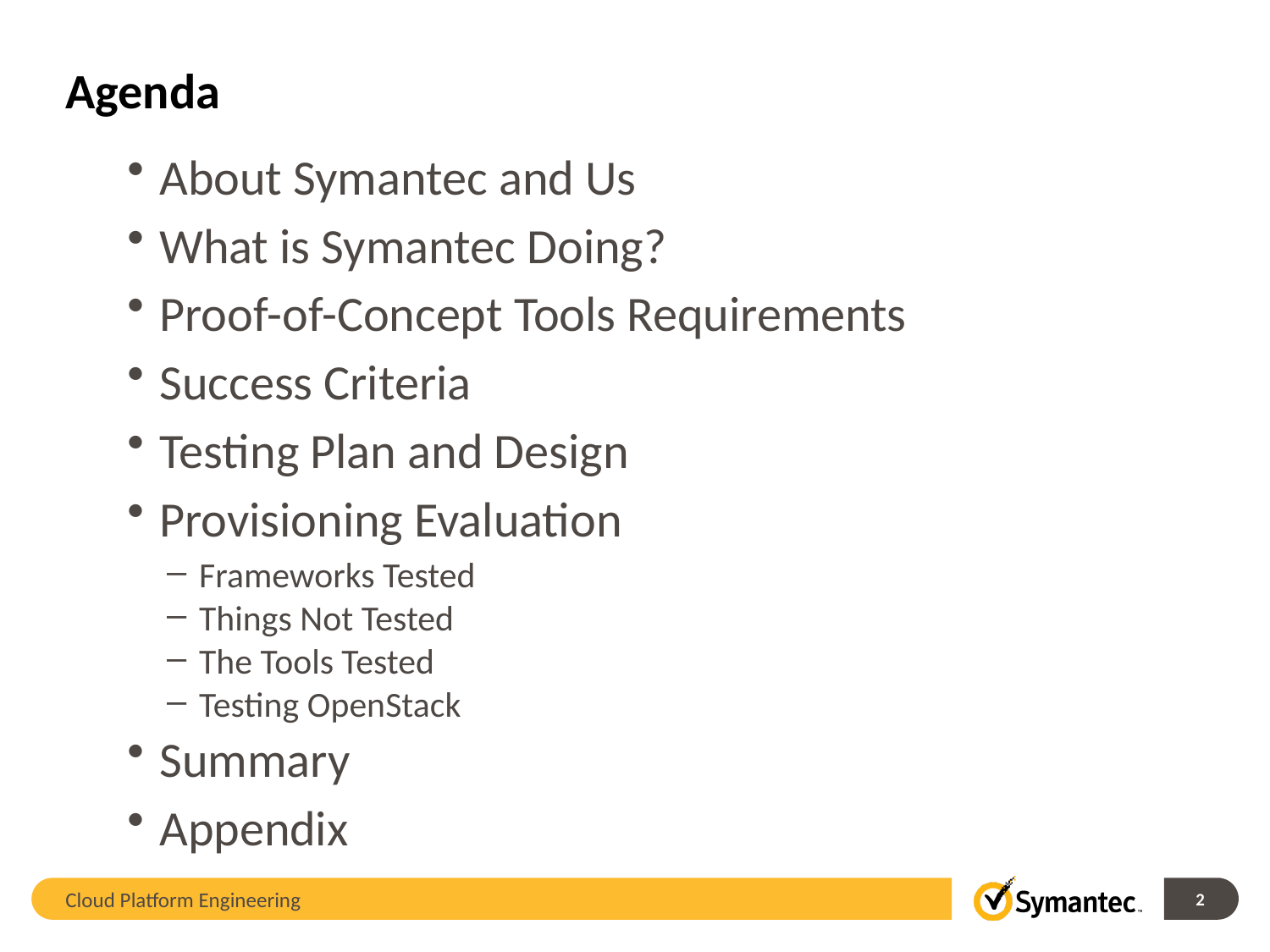

# Agenda
About Symantec and Us
What is Symantec Doing?
Proof-of-Concept Tools Requirements
Success Criteria
Testing Plan and Design
Provisioning Evaluation
Frameworks Tested
Things Not Tested
The Tools Tested
Testing OpenStack
Summary
Appendix
Cloud Platform Engineering
2